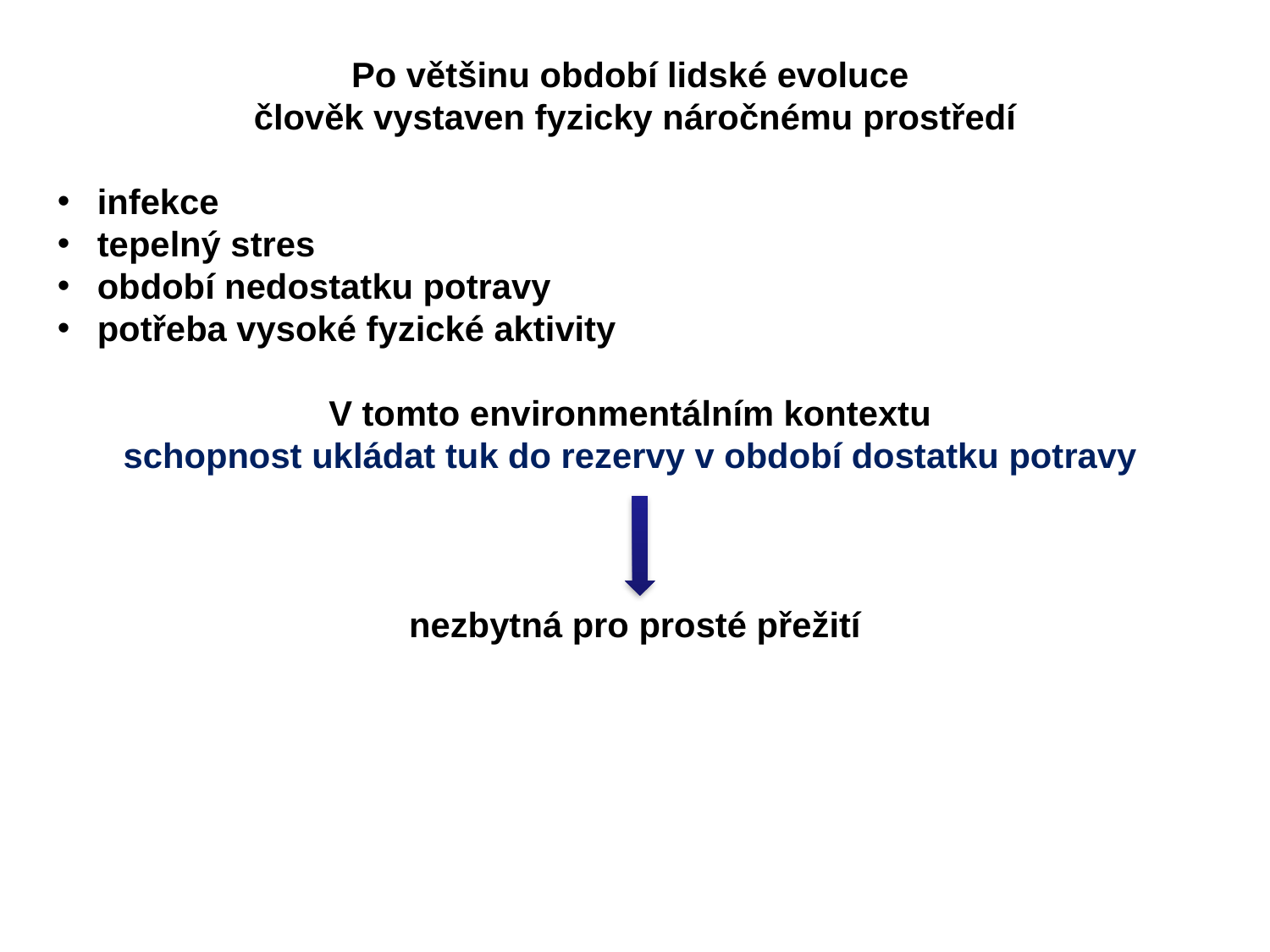

Po většinu období lidské evoluce
člověk vystaven fyzicky náročnému prostředí

 infekce
 tepelný stres
 období nedostatku potravy
 potřeba vysoké fyzické aktivity

V tomto environmentálním kontextu
schopnost ukládat tuk do rezervy v období dostatku potravy

nezbytná pro prosté přežití